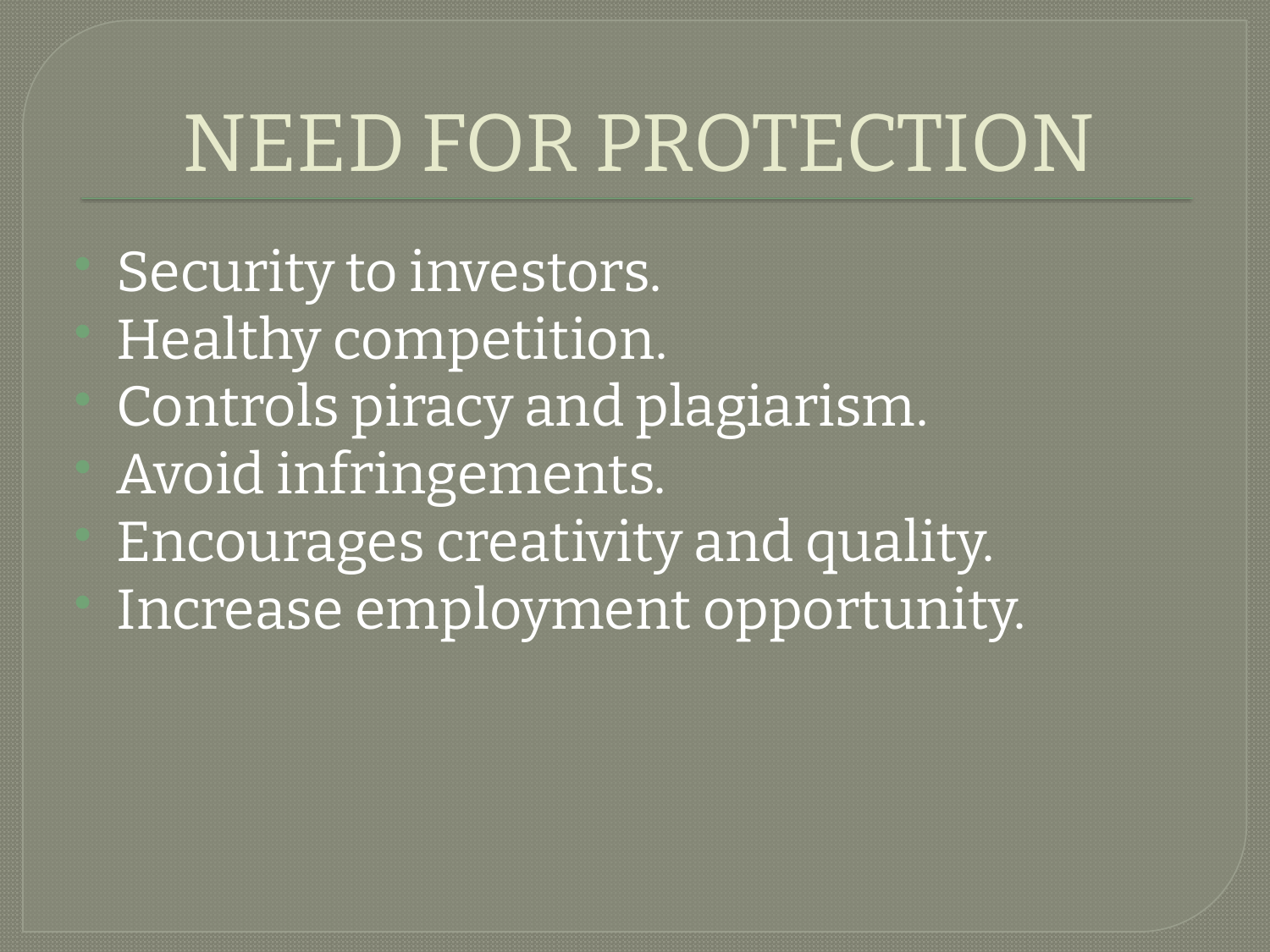

# NEED FOR PROTECTION
Security to investors.
Healthy competition.
Controls piracy and plagiarism.
Avoid infringements.
Encourages creativity and quality.
Increase employment opportunity.